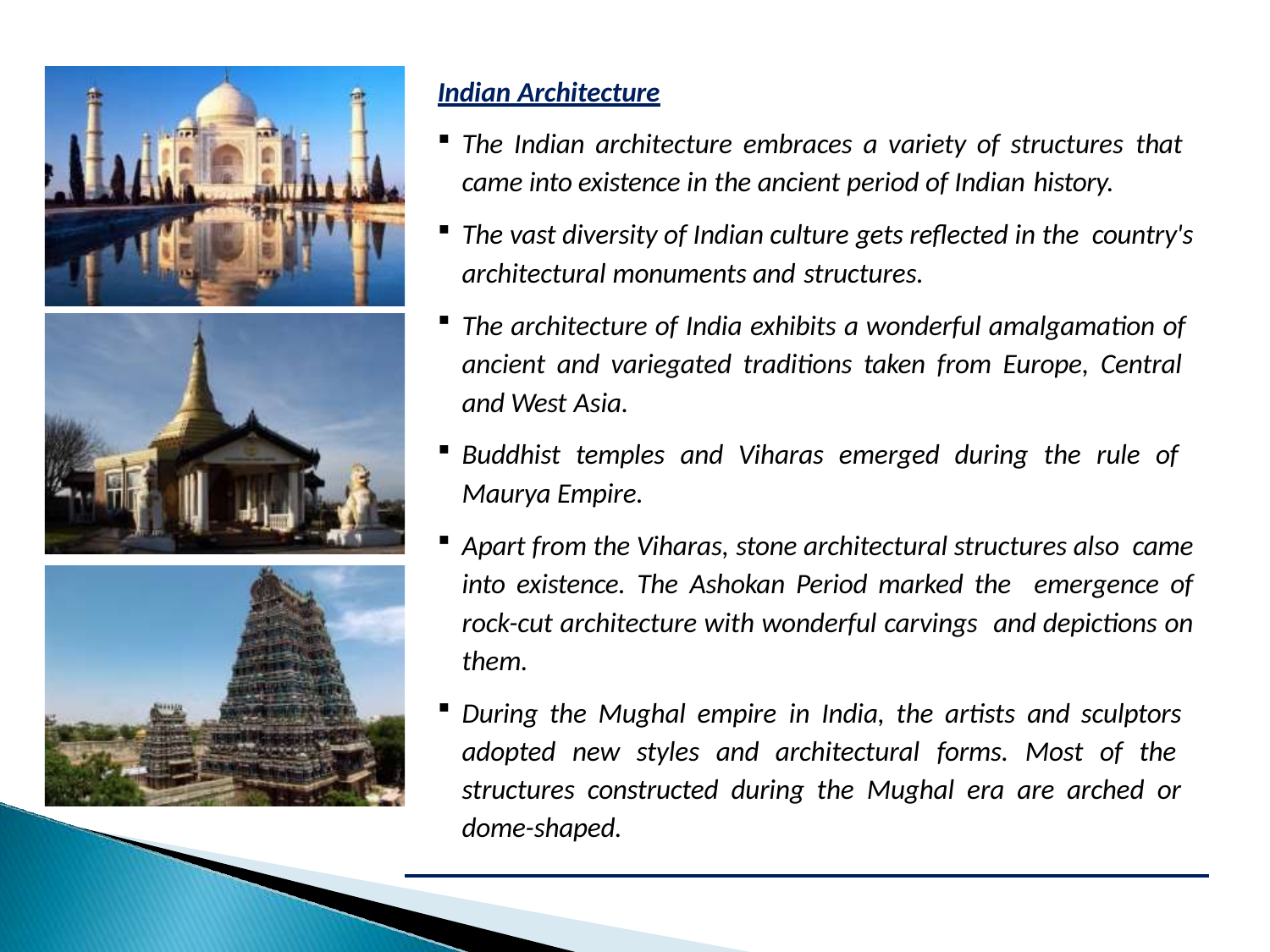

Indian Architecture
The Indian architecture embraces a variety of structures that  came into existence in the ancient period of Indian history.
The vast diversity of Indian culture gets reflected in the  country's architectural monuments and structures.
The architecture of India exhibits a wonderful amalgamation of  ancient and variegated traditions taken from Europe, Central  and West Asia.
Buddhist temples and Viharas emerged during the rule of  Maurya Empire.
Apart from the Viharas, stone architectural structures also  came into existence. The Ashokan Period marked the  emergence of rock-cut architecture with wonderful carvings  and depictions on them.
During the Mughal empire in India, the artists and sculptors  adopted new styles and architectural forms. Most of the  structures constructed during the Mughal era are arched or  dome-shaped.